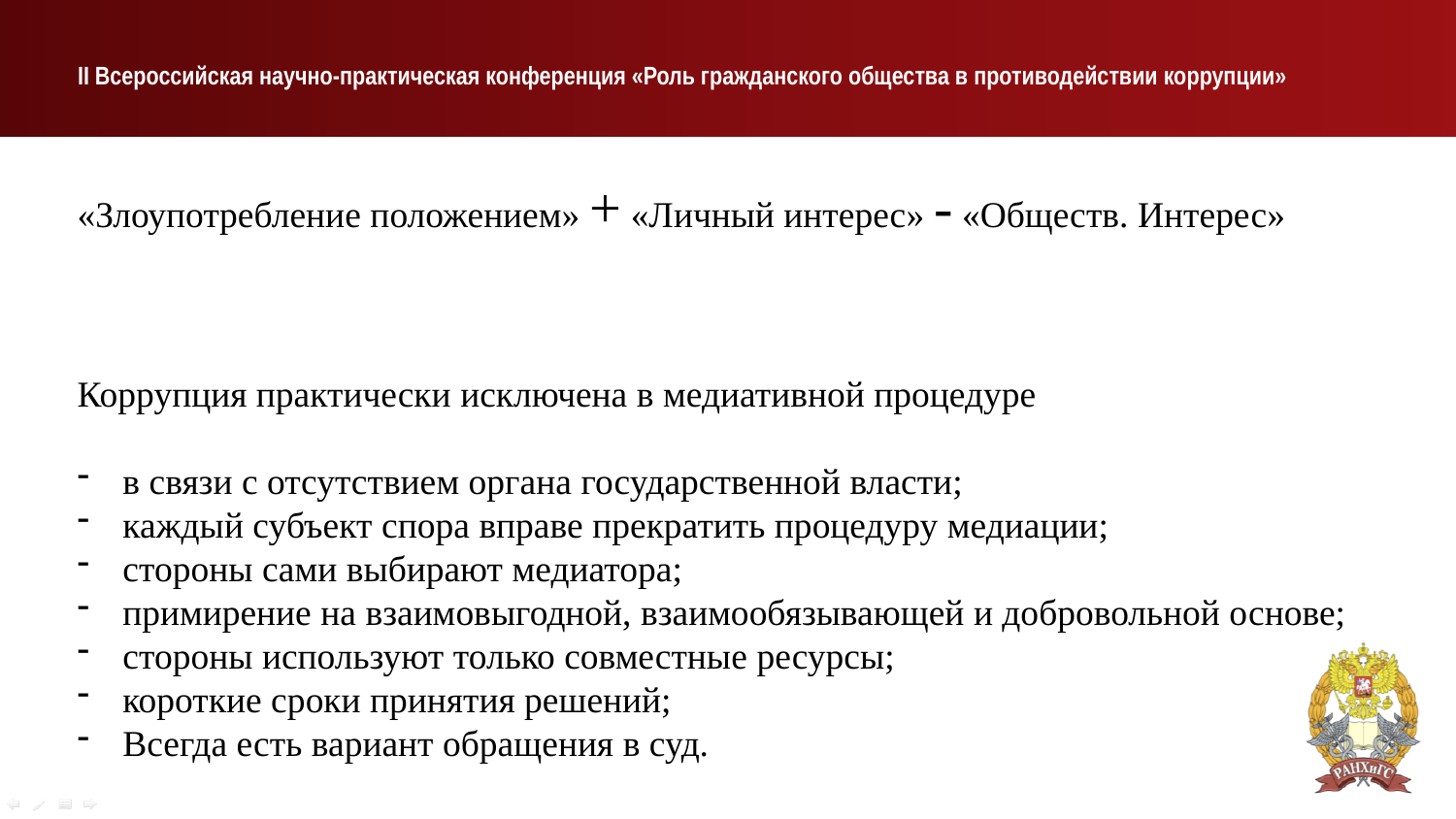

# II Всероссийская научно-практическая конференция «Роль гражданского общества в противодействии коррупции»
«Злоупотребление положением» + «Личный интерес» - «Обществ. Интерес»

Коррупция практически исключена в медиативной процедуре

в связи с отсутствием органа государственной власти;
каждый субъект спора вправе прекратить процедуру медиации;
стороны сами выбирают медиатора;
примирение на взаимовыгодной, взаимообязывающей и добровольной основе;
стороны используют только совместные ресурсы;
короткие сроки принятия решений;
Всегда есть вариант обращения в суд.